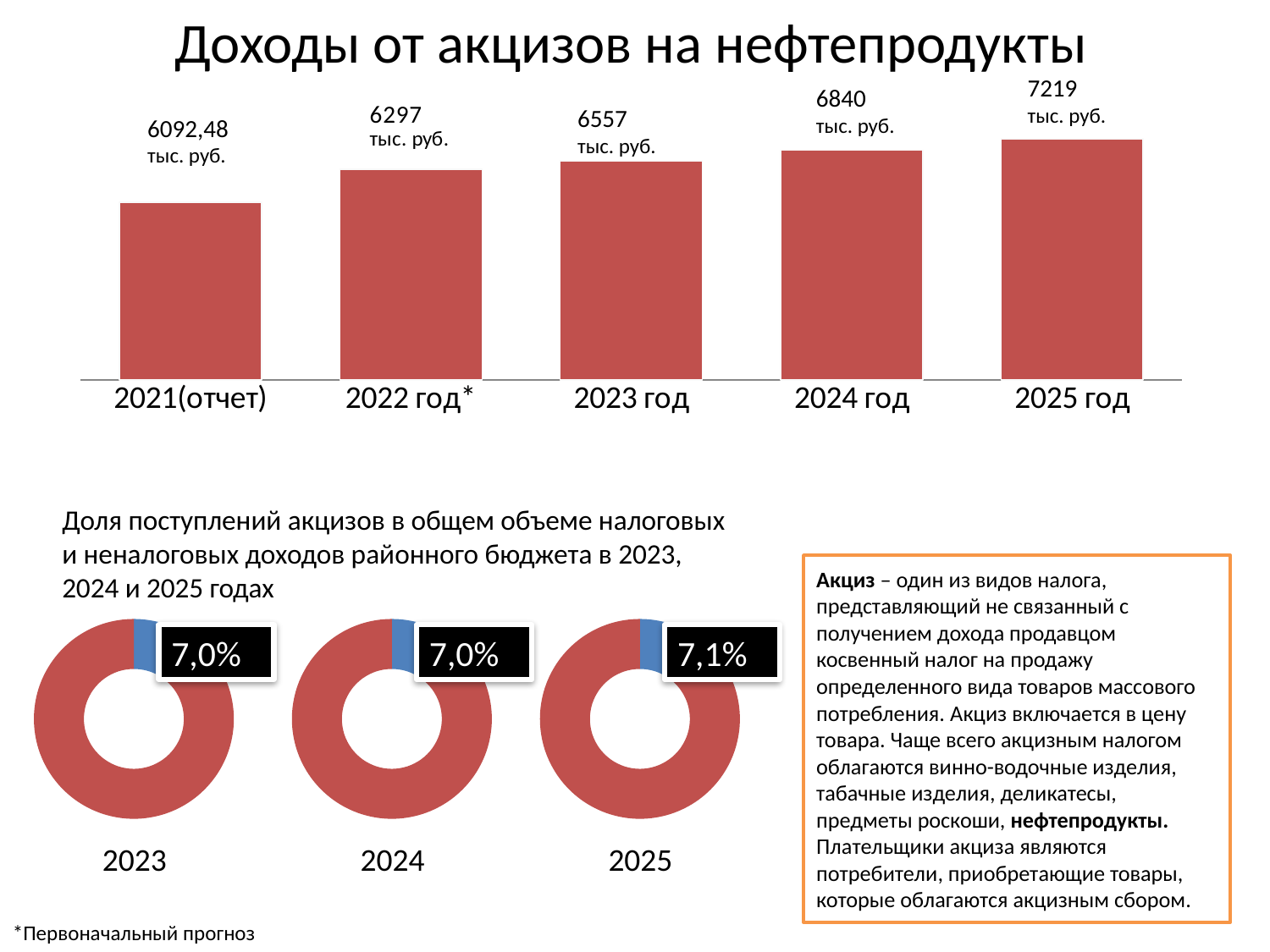

# Доходы от акцизов на нефтепродукты
7219
тыс. руб.
6840
тыс. руб.

### Chart

| Category | Акцизы на нефтепродукты |
|---|---|
| 2021(отчет) | 5318.1 |
| 2022 год* | 6297.0 |
| 2023 год | 6557.0 |
| 2024 год | 6870.0 |
| 2025 год | 7219.0 |
6557
тыс. руб.
6092,48
тыс. руб.
Доля поступлений акцизов в общем объеме налоговых и неналоговых доходов районного бюджета в 2023, 2024 и 2025 годах
Акциз – один из видов налога, представляющий не связанный с получением дохода продавцом косвенный налог на продажу определенного вида товаров массового потребления. Акциз включается в цену товара. Чаще всего акцизным налогом облагаются винно-водочные изделия, табачные изделия, деликатесы, предметы роскоши, нефтепродукты. Плательщики акциза являются потребители, приобретающие товары, которые облагаются акцизным сбором.

### Chart

| Category | Продажи |
|---|---|
| Кв. 1 | 0.09000000000000002 |
| Кв. 2 | 0.91 |

### Chart

| Category | Продажи |
|---|---|
| Кв. 1 | 0.1 |
| Кв. 2 | 0.9 |

### Chart

| Category | Продажи |
|---|---|
| Кв. 1 | 0.1 |
| Кв. 2 | 0.9 |
7,0%
7,0%
7,1%
2023
2024
2025
*Первоначальный прогноз